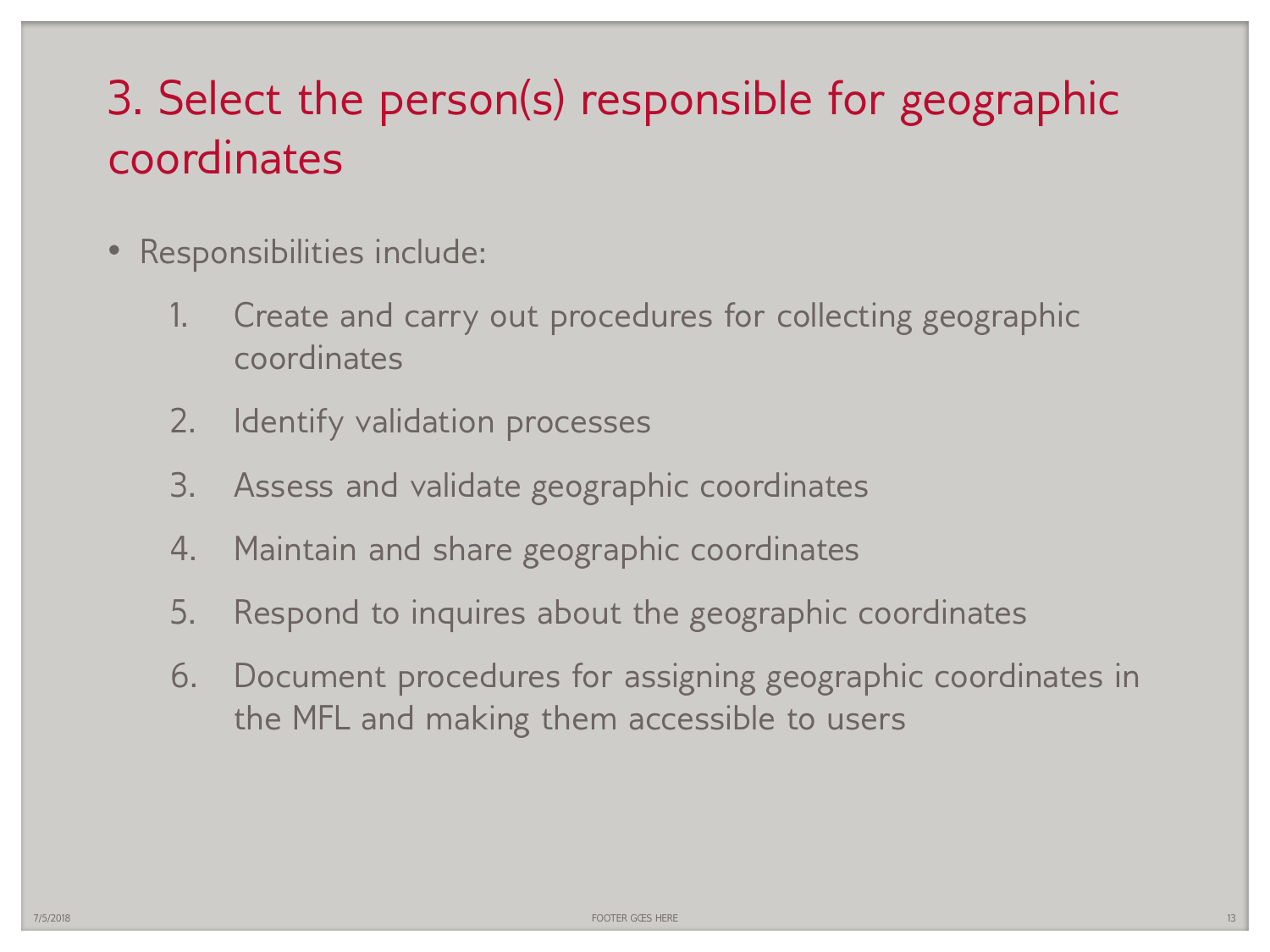

# 3. Select the person(s) responsible for geographic coordinates
Responsibilities include:
Create and carry out procedures for collecting geographic coordinates
Identify validation processes
Assess and validate geographic coordinates
Maintain and share geographic coordinates
Respond to inquires about the geographic coordinates
Document procedures for assigning geographic coordinates in the MFL and making them accessible to users

7/5/2018
FOOTER GOES HERE
13